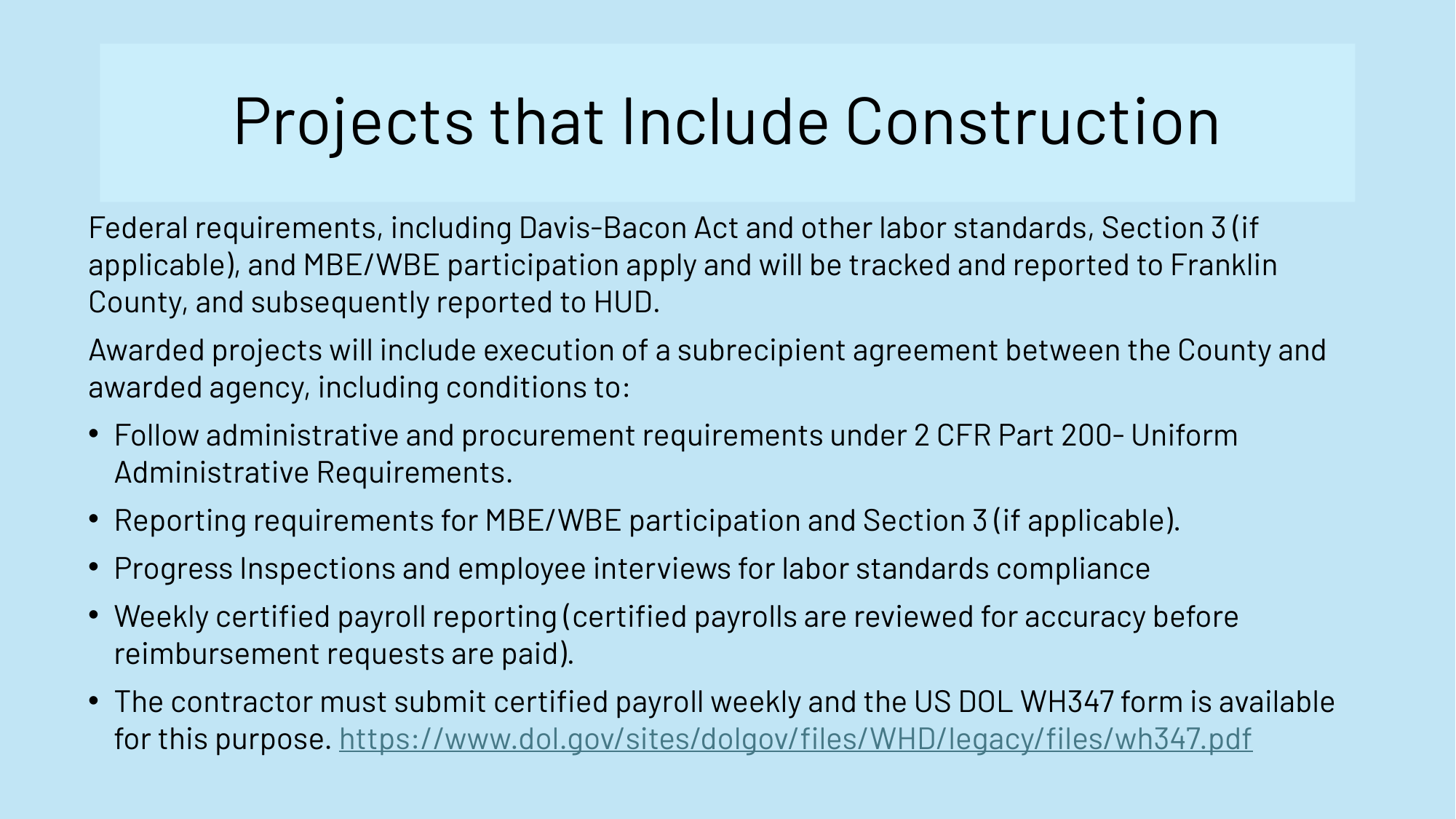

# Projects that Include Construction
Federal requirements, including Davis-Bacon Act and other labor standards, Section 3 (if applicable), and MBE/WBE participation apply and will be tracked and reported to Franklin County, and subsequently reported to HUD.
Awarded projects will include execution of a subrecipient agreement between the County and awarded agency, including conditions to:
Follow administrative and procurement requirements under 2 CFR Part 200- Uniform Administrative Requirements.
Reporting requirements for MBE/WBE participation and Section 3 (if applicable).
Progress Inspections and employee interviews for labor standards compliance
Weekly certified payroll reporting (certified payrolls are reviewed for accuracy before reimbursement requests are paid).
The contractor must submit certified payroll weekly and the US DOL WH347 form is available for this purpose. https://www.dol.gov/sites/dolgov/files/WHD/legacy/files/wh347.pdf